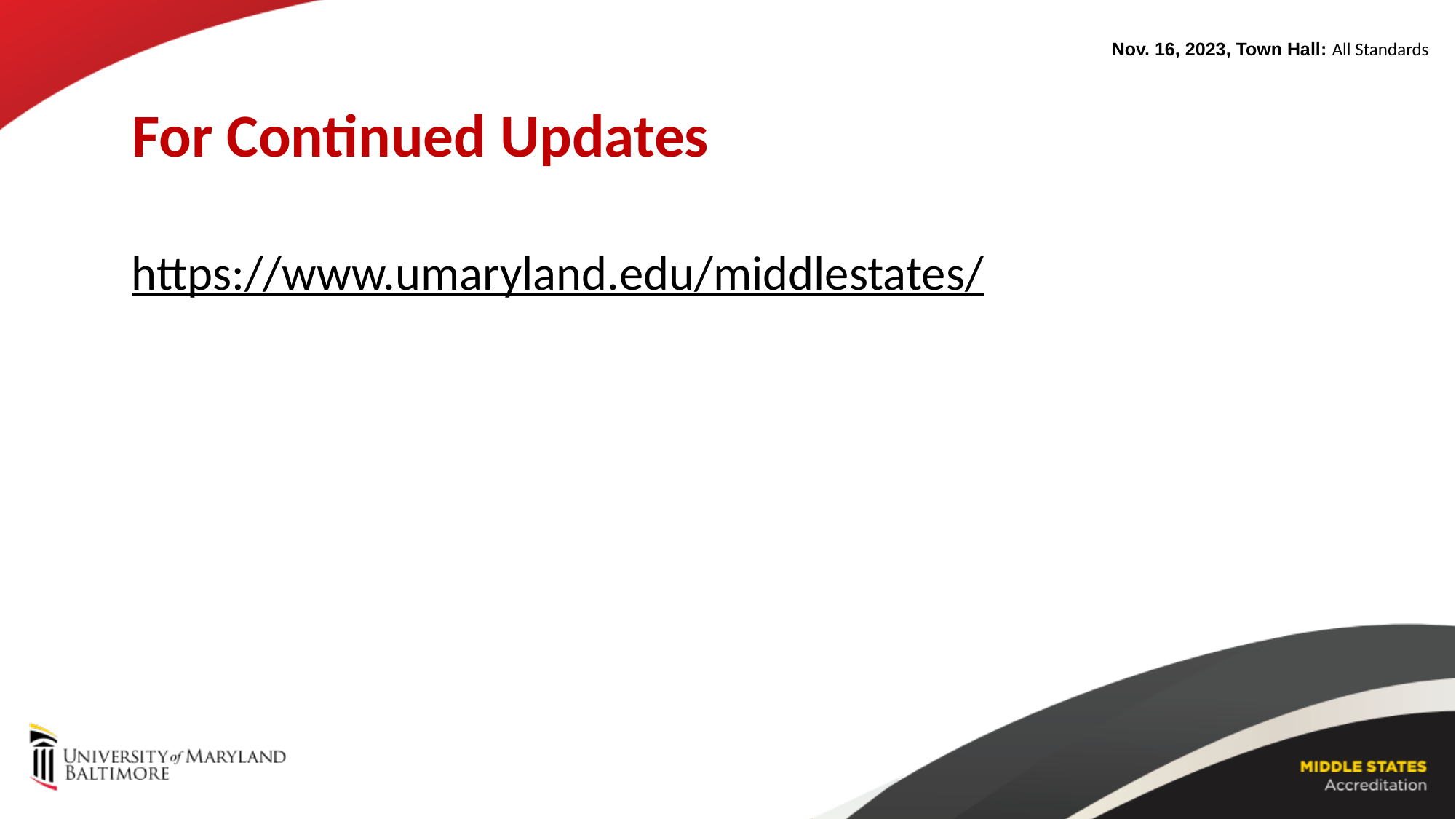

Nov. 16, 2023, Town Hall: All Standards
For Continued Updates
https://www.umaryland.edu/middlestates/